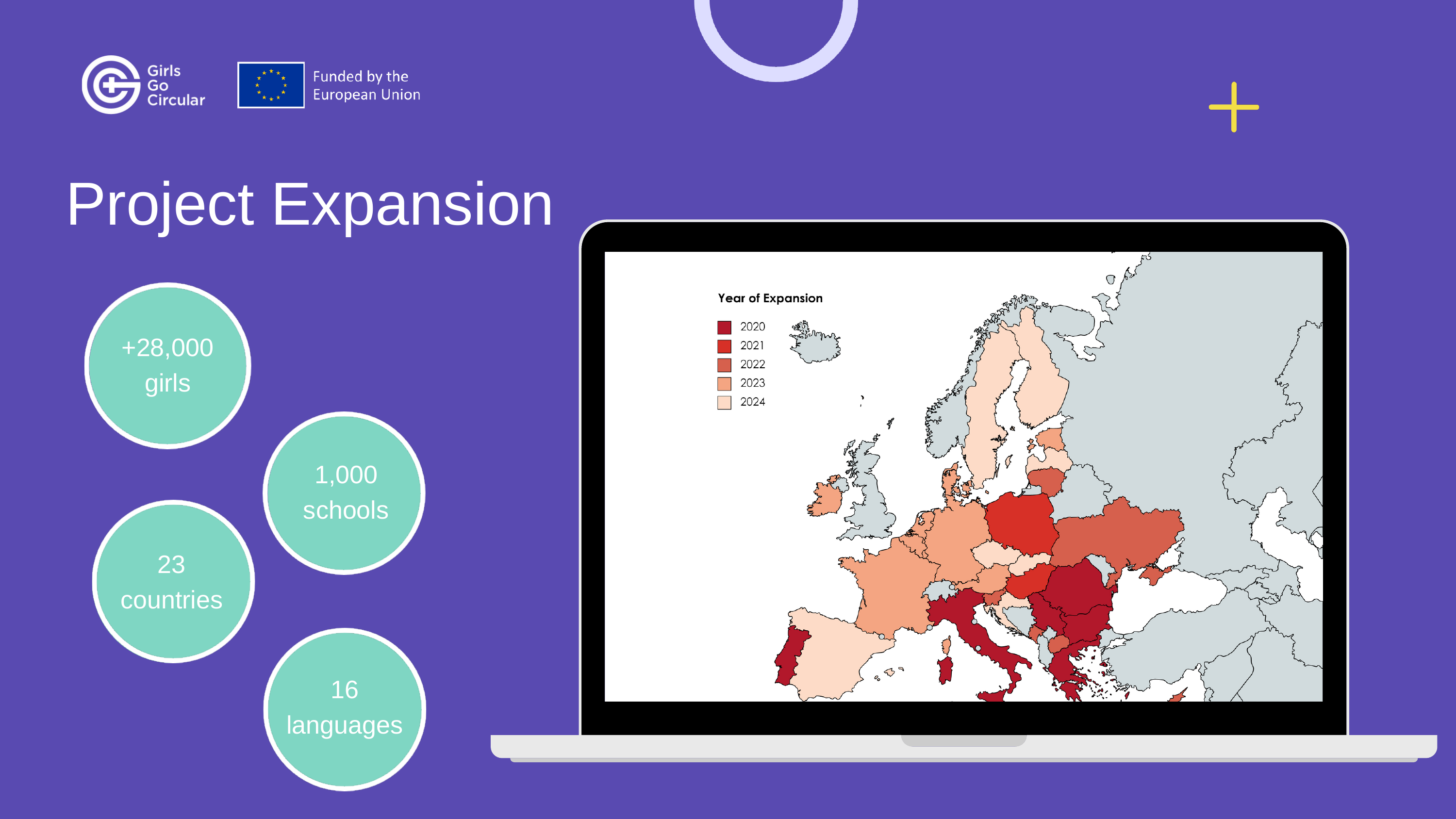

Project Expansion

+28,000
girls

1,000
schools

23
countries

16
languages